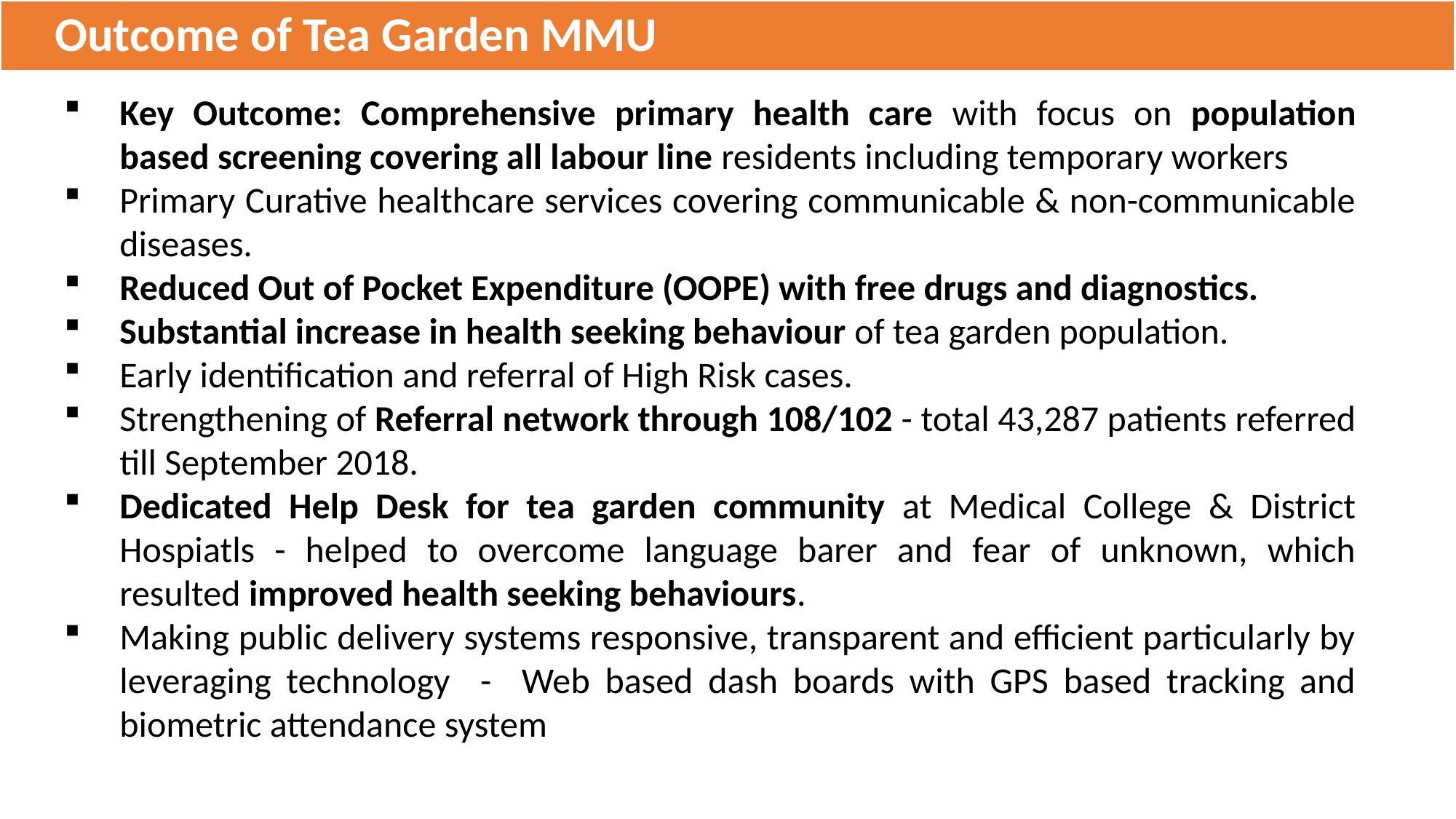

# Outcome of Tea Garden MMU
Key Outcome: Comprehensive primary health care with focus on population based screening covering all labour line residents including temporary workers
Primary Curative healthcare services covering communicable & non-communicable diseases.
Reduced Out of Pocket Expenditure (OOPE) with free drugs and diagnostics.
Substantial increase in health seeking behaviour of tea garden population.
Early identification and referral of High Risk cases.
Strengthening of Referral network through 108/102 - total 43,287 patients referred till September 2018.
Dedicated Help Desk for tea garden community at Medical College & District Hospiatls - helped to overcome language barer and fear of unknown, which resulted improved health seeking behaviours.
Making public delivery systems responsive, transparent and efficient particularly by leveraging technology  -  Web based dash boards with GPS based tracking and biometric attendance system